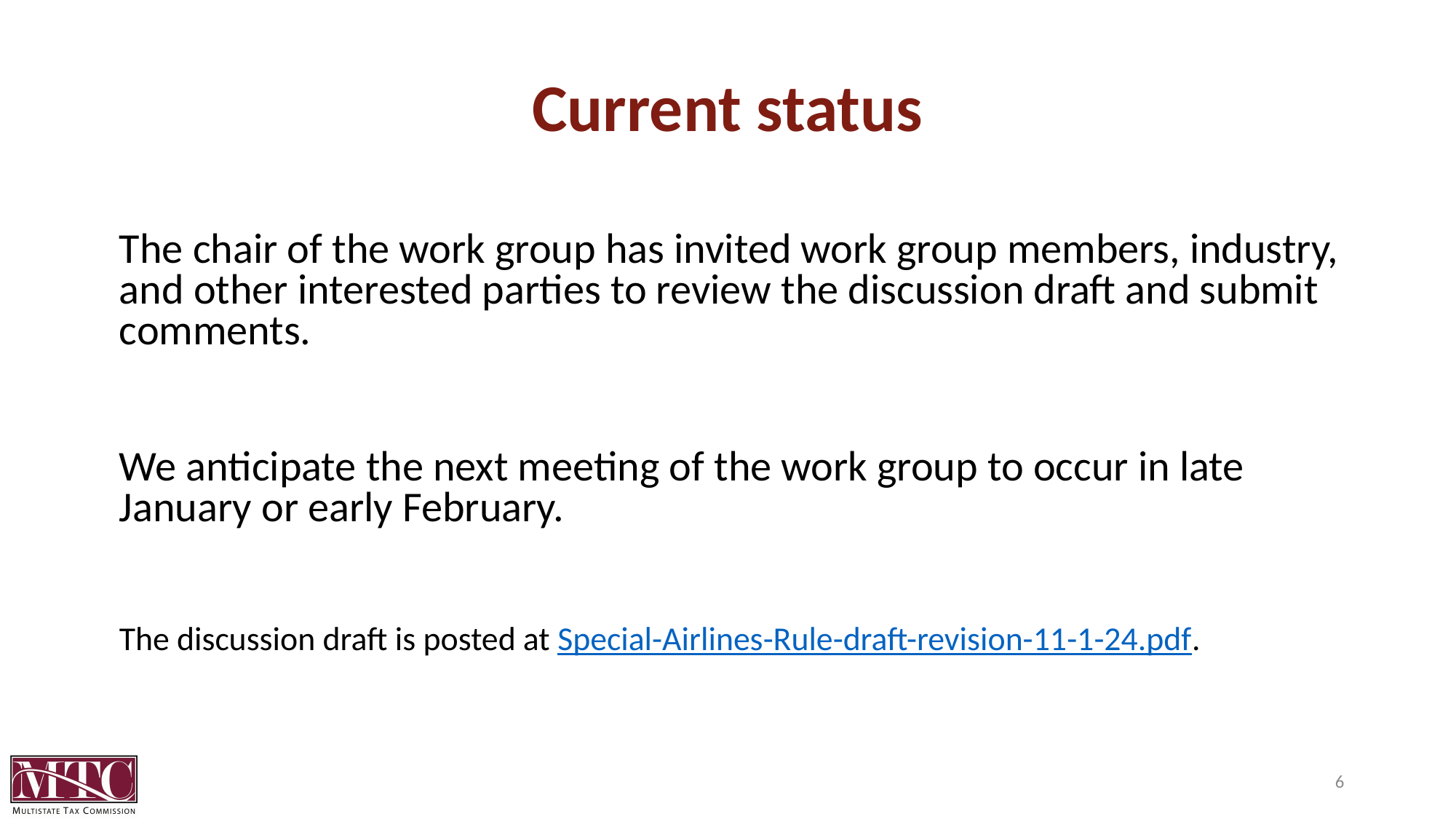

# Current status
The chair of the work group has invited work group members, industry, and other interested parties to review the discussion draft and submit comments.

We anticipate the next meeting of the work group to occur in late January or early February.

The discussion draft is posted at Special-Airlines-Rule-draft-revision-11-1-24.pdf.
6